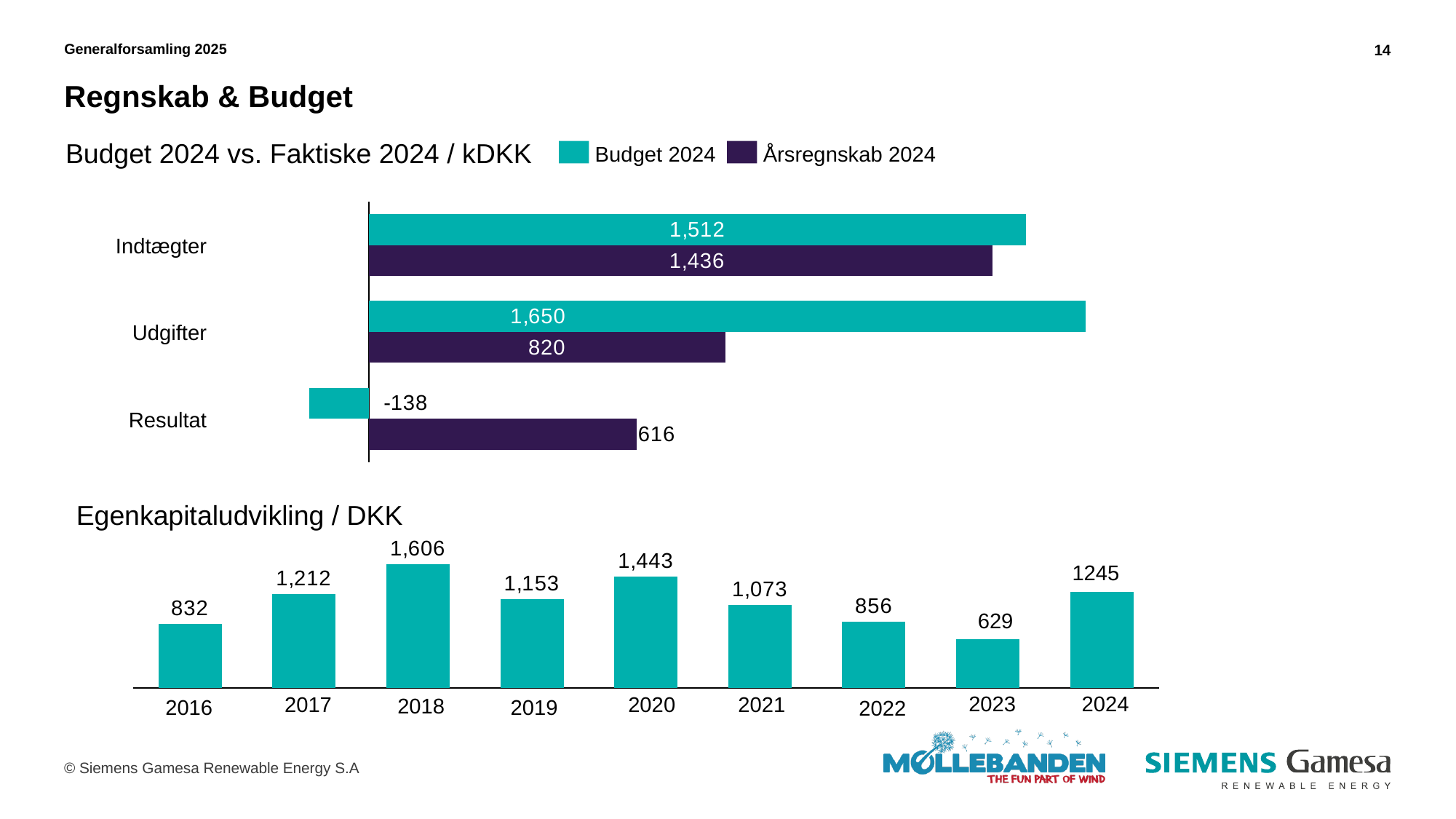

Generalforsamling 2025
14
# Regnskab & Budget
Budget 2024 vs. Faktiske 2024 / kDKK

Budget 2024
Årsregnskab 2024

### Chart

| Category |  |  |
|---|---|---|
Indtægter
Udgifter

Resultat
Egenkapitaludvikling / DKK

### Chart

| Category |  |
|---|---|
1245
629
2024
2023
2020
2021
2017
2018
2019
2016
2022